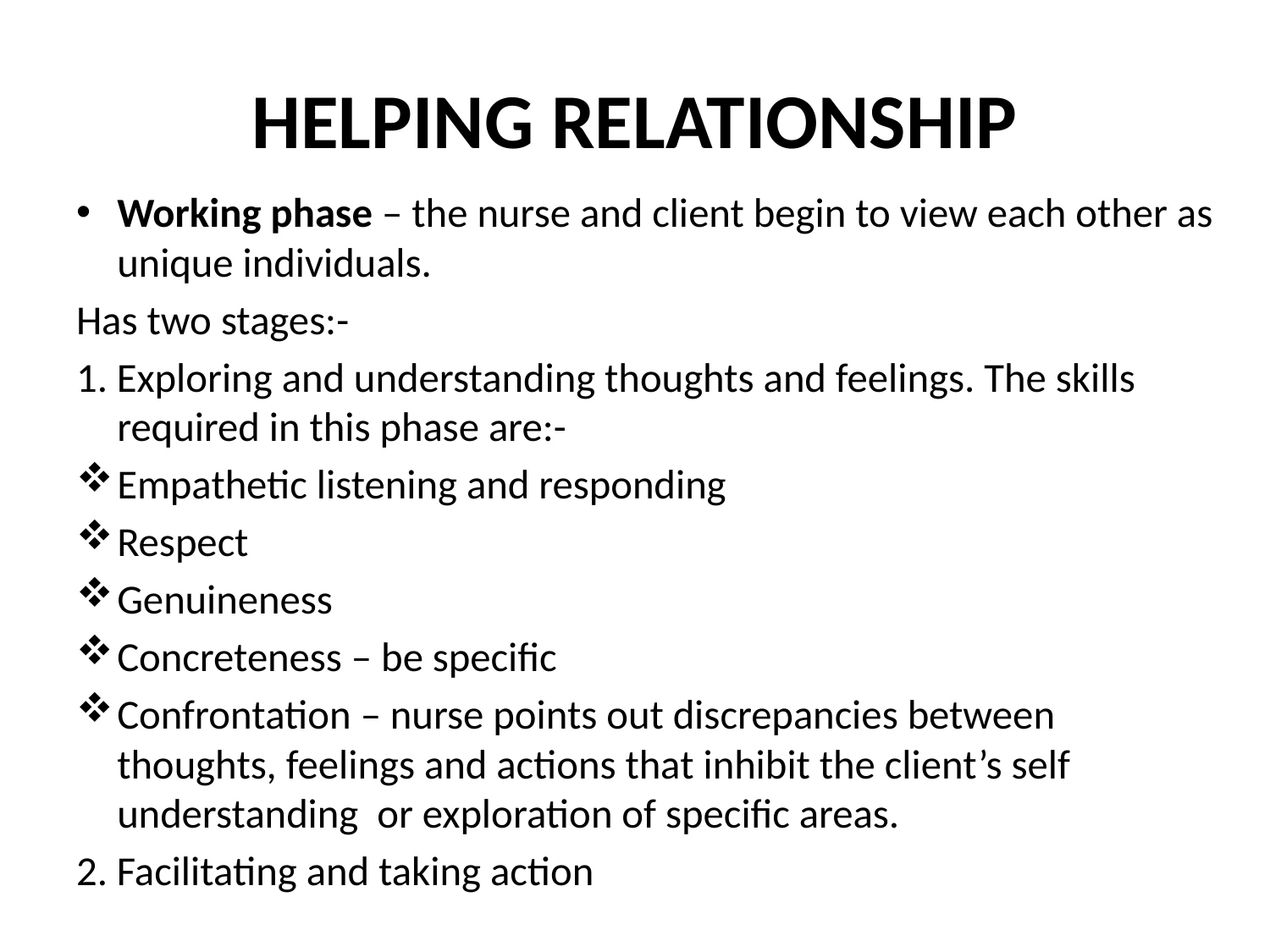

# HELPING RELATIONSHIP
Working phase – the nurse and client begin to view each other as unique individuals.
Has two stages:-
1. Exploring and understanding thoughts and feelings. The skills required in this phase are:-
Empathetic listening and responding
Respect
Genuineness
Concreteness – be specific
Confrontation – nurse points out discrepancies between thoughts, feelings and actions that inhibit the client’s self understanding  or exploration of specific areas.
2. Facilitating and taking action